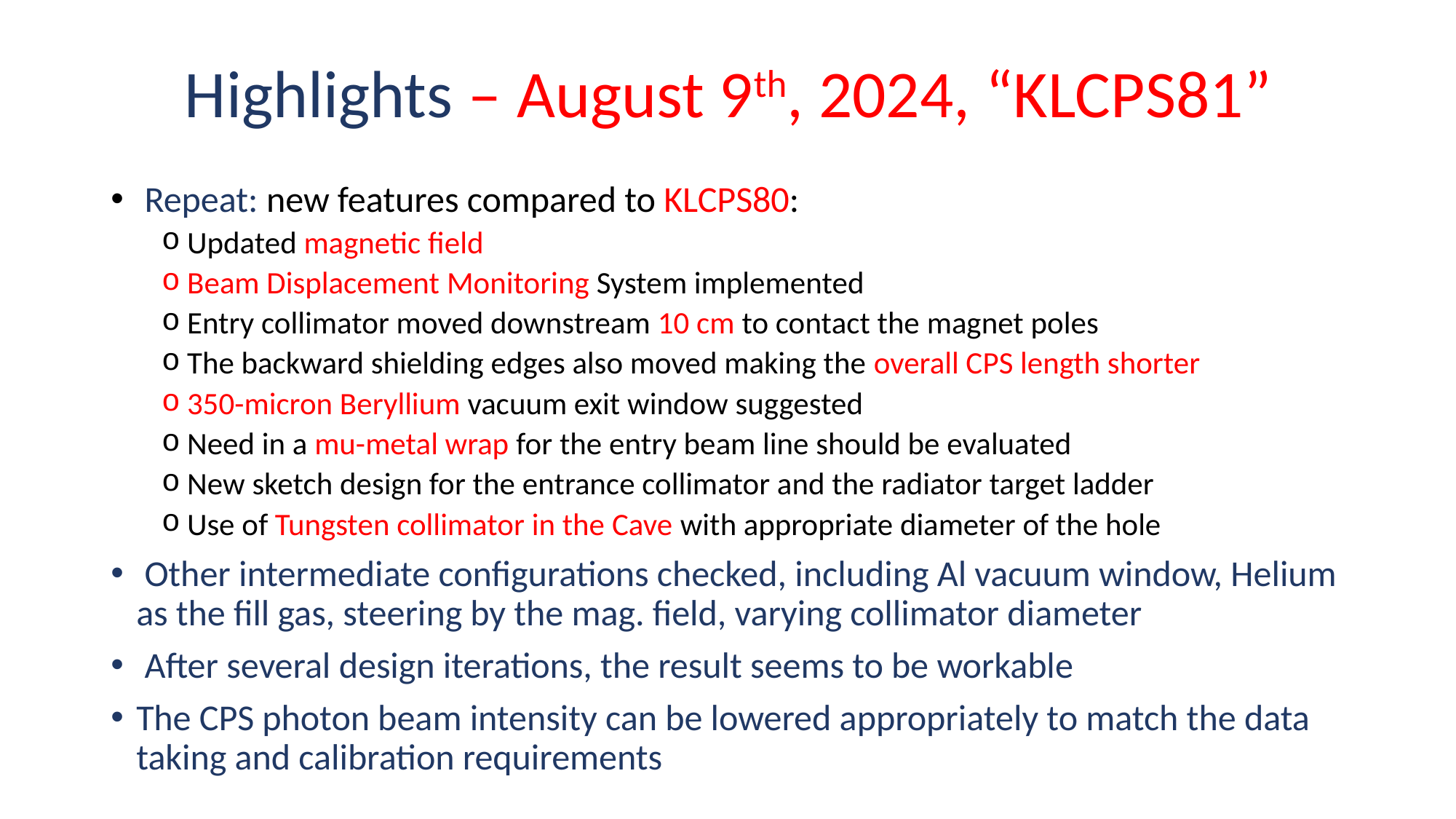

# Highlights – August 9th, 2024, “KLCPS81”
 Repeat: new features compared to KLCPS80:
Updated magnetic field
Beam Displacement Monitoring System implemented
Entry collimator moved downstream 10 cm to contact the magnet poles
The backward shielding edges also moved making the overall CPS length shorter
350-micron Beryllium vacuum exit window suggested
Need in a mu-metal wrap for the entry beam line should be evaluated
New sketch design for the entrance collimator and the radiator target ladder
Use of Tungsten collimator in the Cave with appropriate diameter of the hole
 Other intermediate configurations checked, including Al vacuum window, Helium as the fill gas, steering by the mag. field, varying collimator diameter
 After several design iterations, the result seems to be workable
The CPS photon beam intensity can be lowered appropriately to match the data taking and calibration requirements